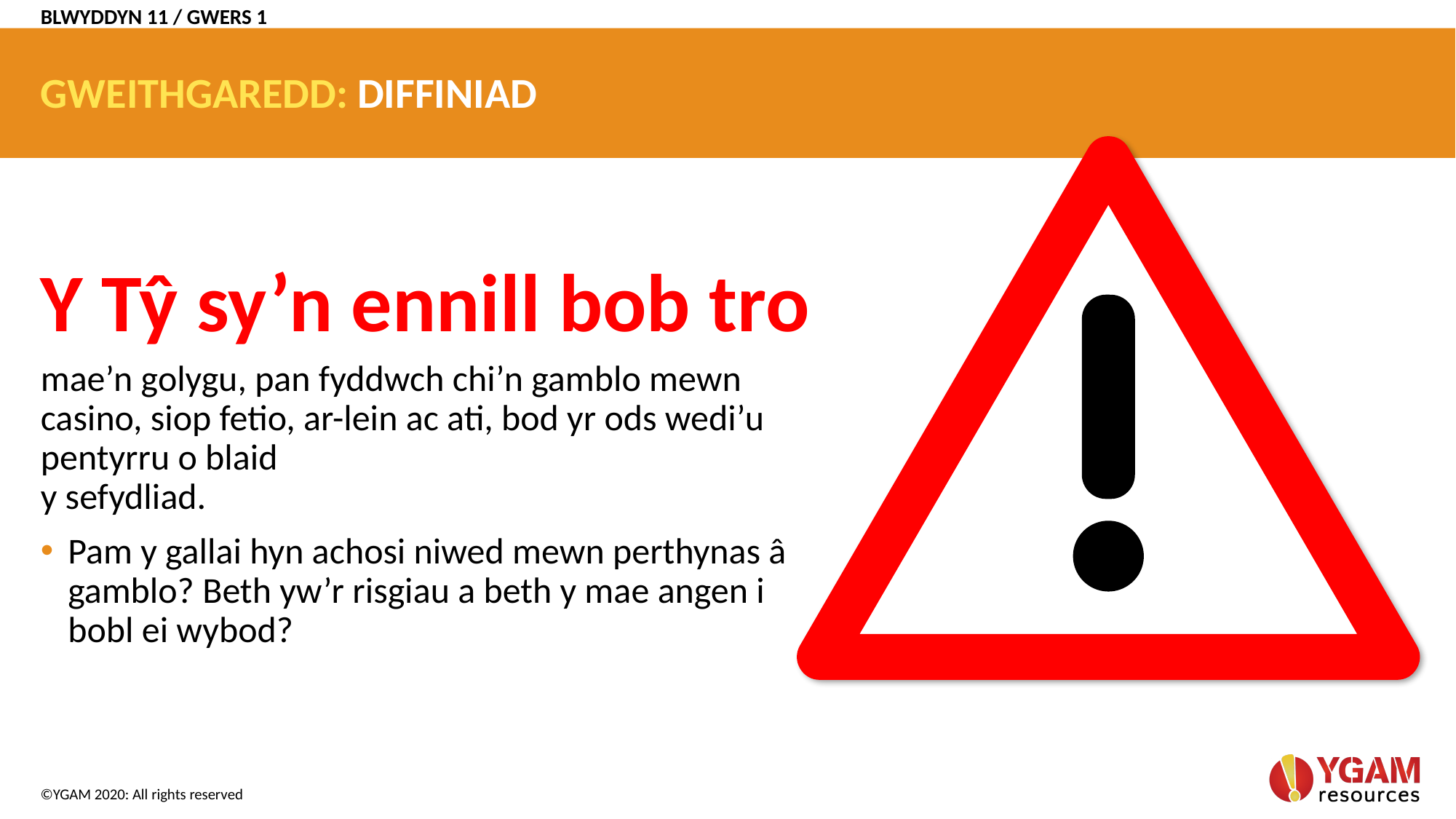

BLWYDDYN 11 / GWERS 1
# GWEITHGAREDD: DIFFINIAD

Y Tŷ sy’n ennill bob tro
mae’n golygu, pan fyddwch chi’n gamblo mewn casino, siop fetio, ar-lein ac ati, bod yr ods wedi’u pentyrru o blaid
y sefydliad.
Pam y gallai hyn achosi niwed mewn perthynas â gamblo? Beth yw’r risgiau a beth y mae angen i bobl ei wybod?